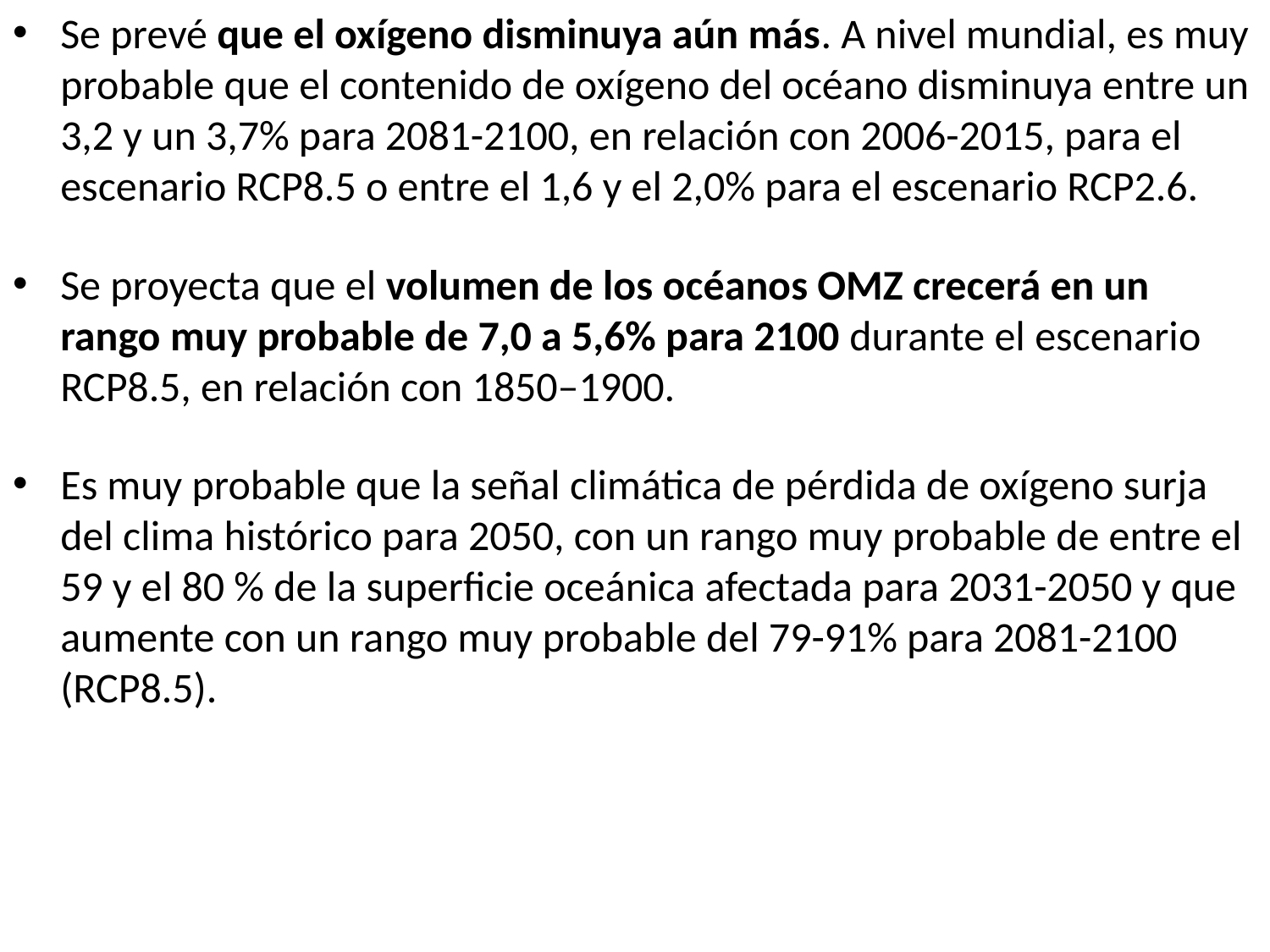

Se prevé que el oxígeno disminuya aún más. A nivel mundial, es muy probable que el contenido de oxígeno del océano disminuya entre un 3,2 y un 3,7% para 2081-2100, en relación con 2006-2015, para el escenario RCP8.5 o entre el 1,6 y el 2,0% para el escenario RCP2.6.

Se proyecta que el volumen de los océanos OMZ crecerá en un rango muy probable de 7,0 a 5,6% para 2100 durante el escenario RCP8.5, en relación con 1850–1900.

Es muy probable que la señal climática de pérdida de oxígeno surja del clima histórico para 2050, con un rango muy probable de entre el 59 y el 80 % de la superficie oceánica afectada para 2031-2050 y que aumente con un rango muy probable del 79-91% para 2081-2100 (RCP8.5).